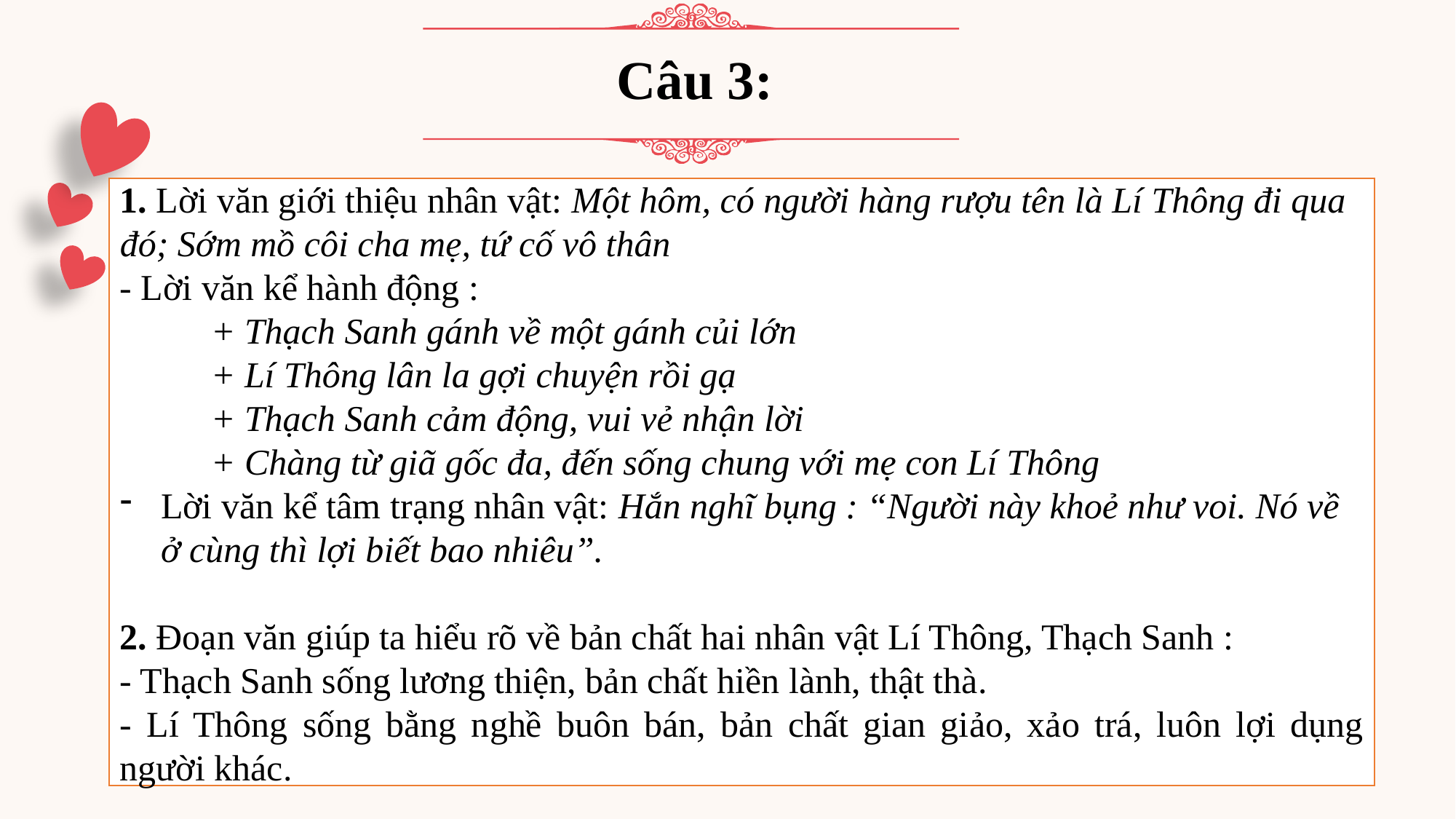

Câu 3:

1. Lời văn giới thiệu nhân vật: Một hôm, có người hàng rượu tên là Lí Thông đi qua đó; Sớm mồ côi cha mẹ, tứ cố vô thân
- Lời văn kể hành động :
          + Thạch Sanh gánh về một gánh củi lớn
          + Lí Thông lân la gợi chuyện rồi gạ
          + Thạch Sanh cảm động, vui vẻ nhận lời
          + Chàng từ giã gốc đa, đến sống chung với mẹ con Lí Thông
Lời văn kể tâm trạng nhân vật: Hắn nghĩ bụng : “Người này khoẻ như voi. Nó về ở cùng thì lợi biết bao nhiêu”.

2. Đoạn văn giúp ta hiểu rõ về bản chất hai nhân vật Lí Thông, Thạch Sanh :
- Thạch Sanh sống lương thiện, bản chất hiền lành, thật thà.
- Lí Thông sống bằng nghề buôn bán, bản chất gian giảo, xảo trá, luôn lợi dụng người khác.